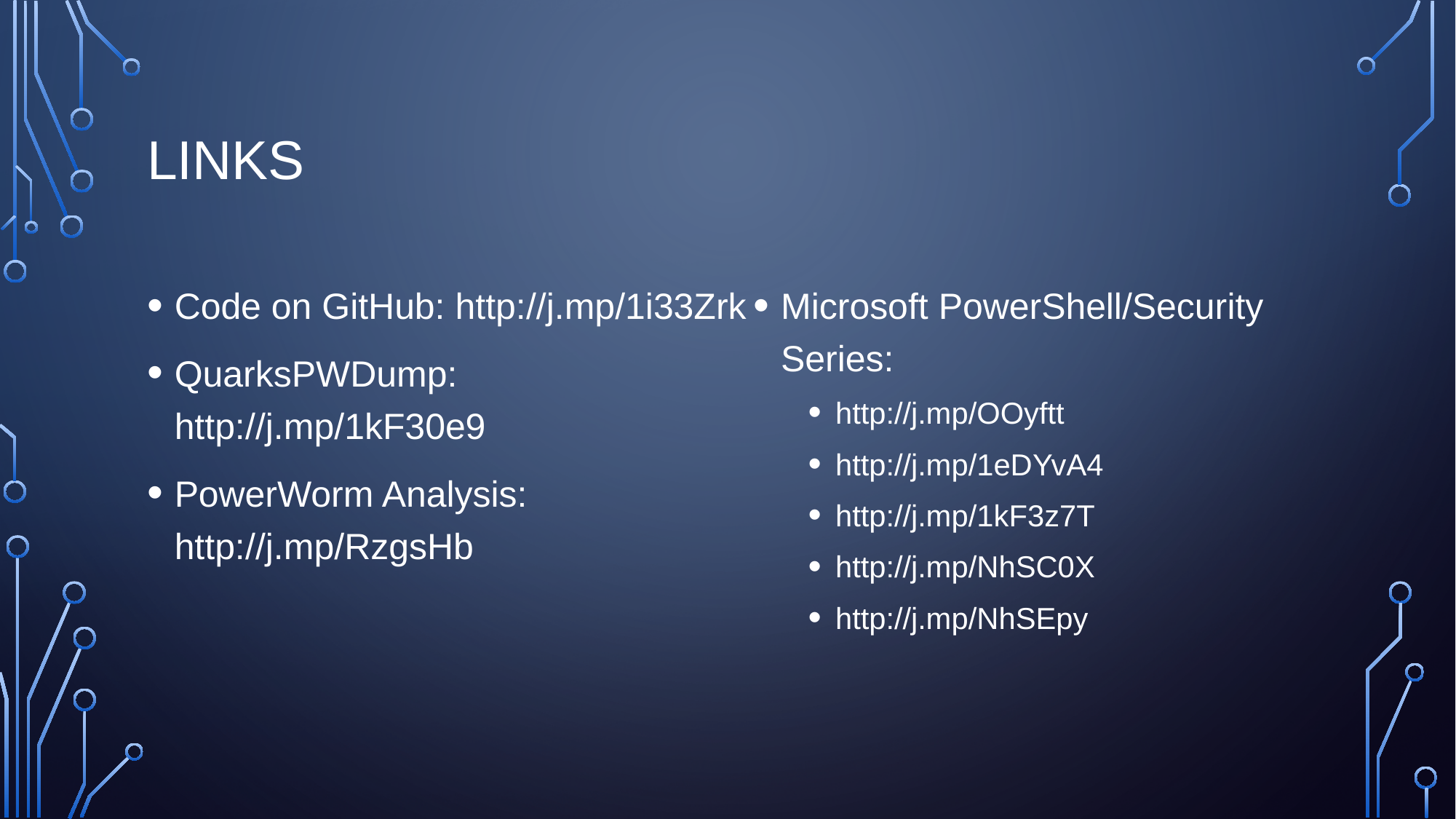

# Links
Code on GitHub: http://j.mp/1i33Zrk
QuarksPWDump: http://j.mp/1kF30e9
PowerWorm Analysis: http://j.mp/RzgsHb
Microsoft PowerShell/Security Series:
http://j.mp/OOyftt
http://j.mp/1eDYvA4
http://j.mp/1kF3z7T
http://j.mp/NhSC0X
http://j.mp/NhSEpy